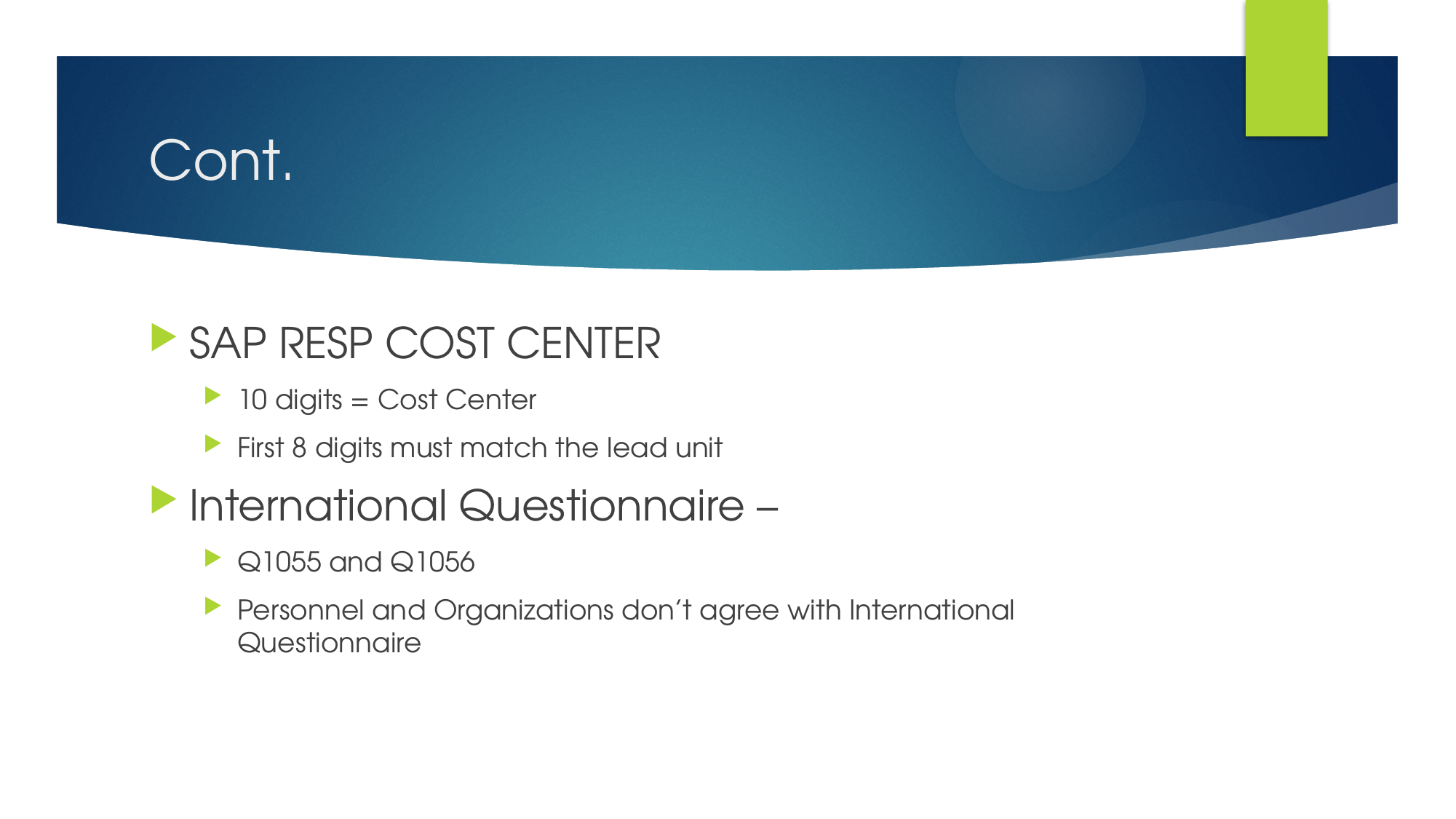

# Cont.
SAP RESP COST CENTER
10 digits = Cost Center
First 8 digits must match the lead unit
International Questionnaire –
Q1055 and Q1056
Personnel and Organizations don’t agree with International Questionnaire